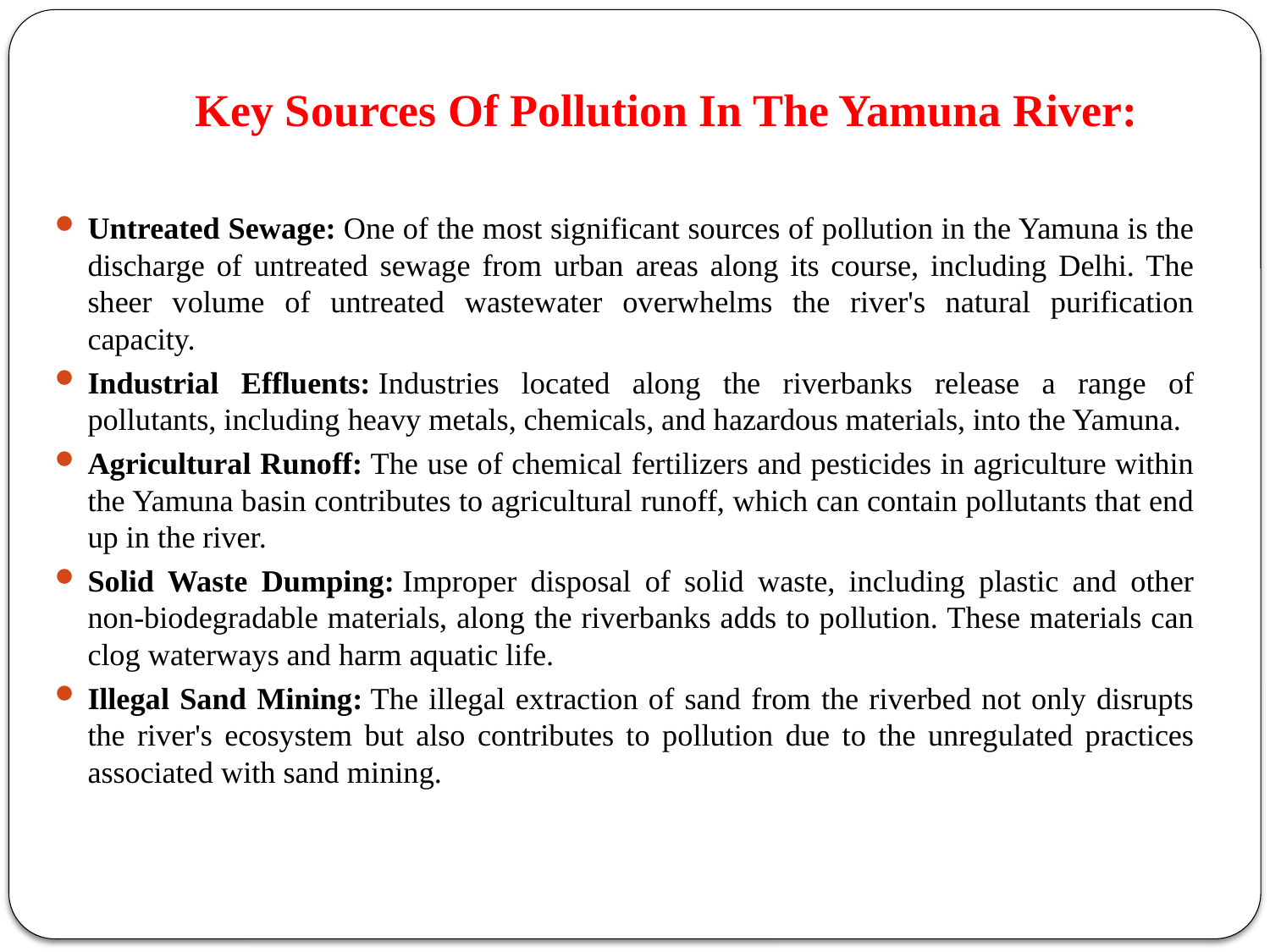

# Key Sources Of Pollution In The Yamuna River:

Untreated Sewage: One of the most significant sources of pollution in the Yamuna is the discharge of untreated sewage from urban areas along its course, including Delhi. The sheer volume of untreated wastewater overwhelms the river's natural purification capacity.
Industrial Effluents: Industries located along the riverbanks release a range of pollutants, including heavy metals, chemicals, and hazardous materials, into the Yamuna.
Agricultural Runoff: The use of chemical fertilizers and pesticides in agriculture within the Yamuna basin contributes to agricultural runoff, which can contain pollutants that end up in the river.
Solid Waste Dumping: Improper disposal of solid waste, including plastic and other non-biodegradable materials, along the riverbanks adds to pollution. These materials can clog waterways and harm aquatic life.
Illegal Sand Mining: The illegal extraction of sand from the riverbed not only disrupts the river's ecosystem but also contributes to pollution due to the unregulated practices associated with sand mining.